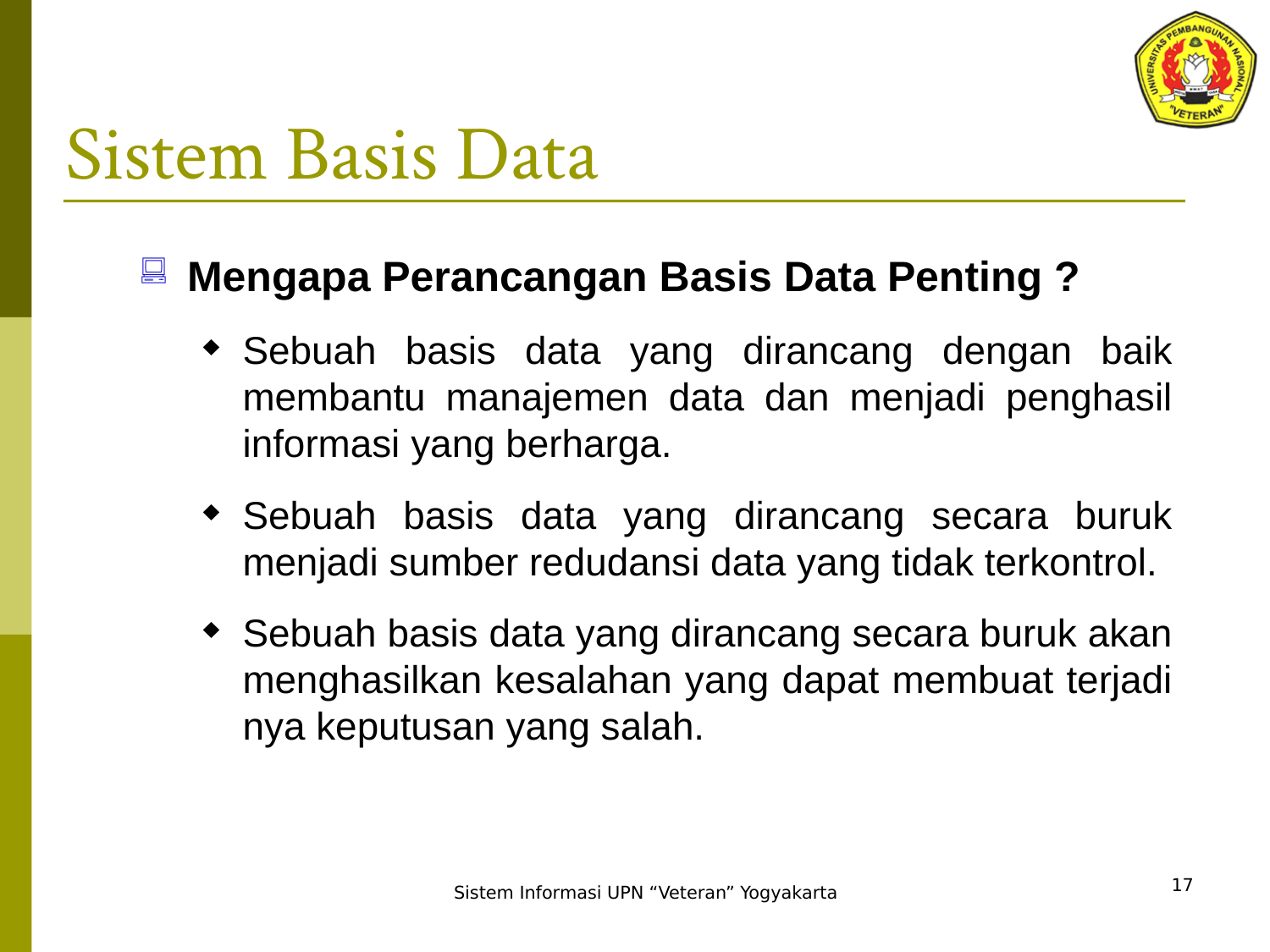

# Sistem Basis Data
Mengapa Perancangan Basis Data Penting ?
Sebuah basis data yang dirancang dengan baik membantu manajemen data dan menjadi penghasil informasi yang berharga.
Sebuah basis data yang dirancang secara buruk menjadi sumber redudansi data yang tidak terkontrol.
Sebuah basis data yang dirancang secara buruk akan menghasilkan kesalahan yang dapat membuat terjadi nya keputusan yang salah.
17